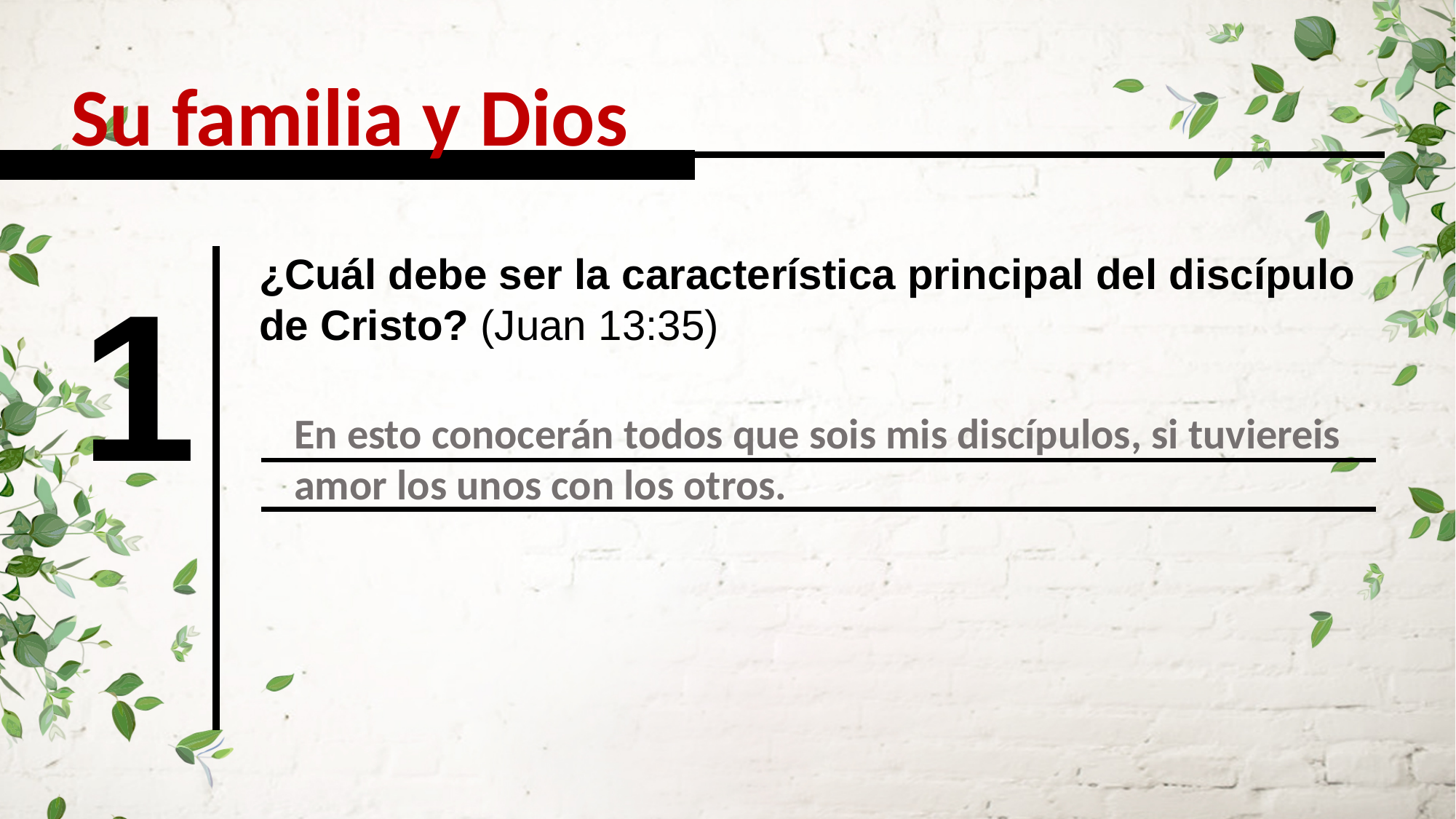

Su familia y Dios

¿Cuál debe ser la característica principal del discípulo de Cristo? (Juan 13:35)
1
En esto conocerán todos que sois mis discípulos, si tuviereis amor los unos con los otros.